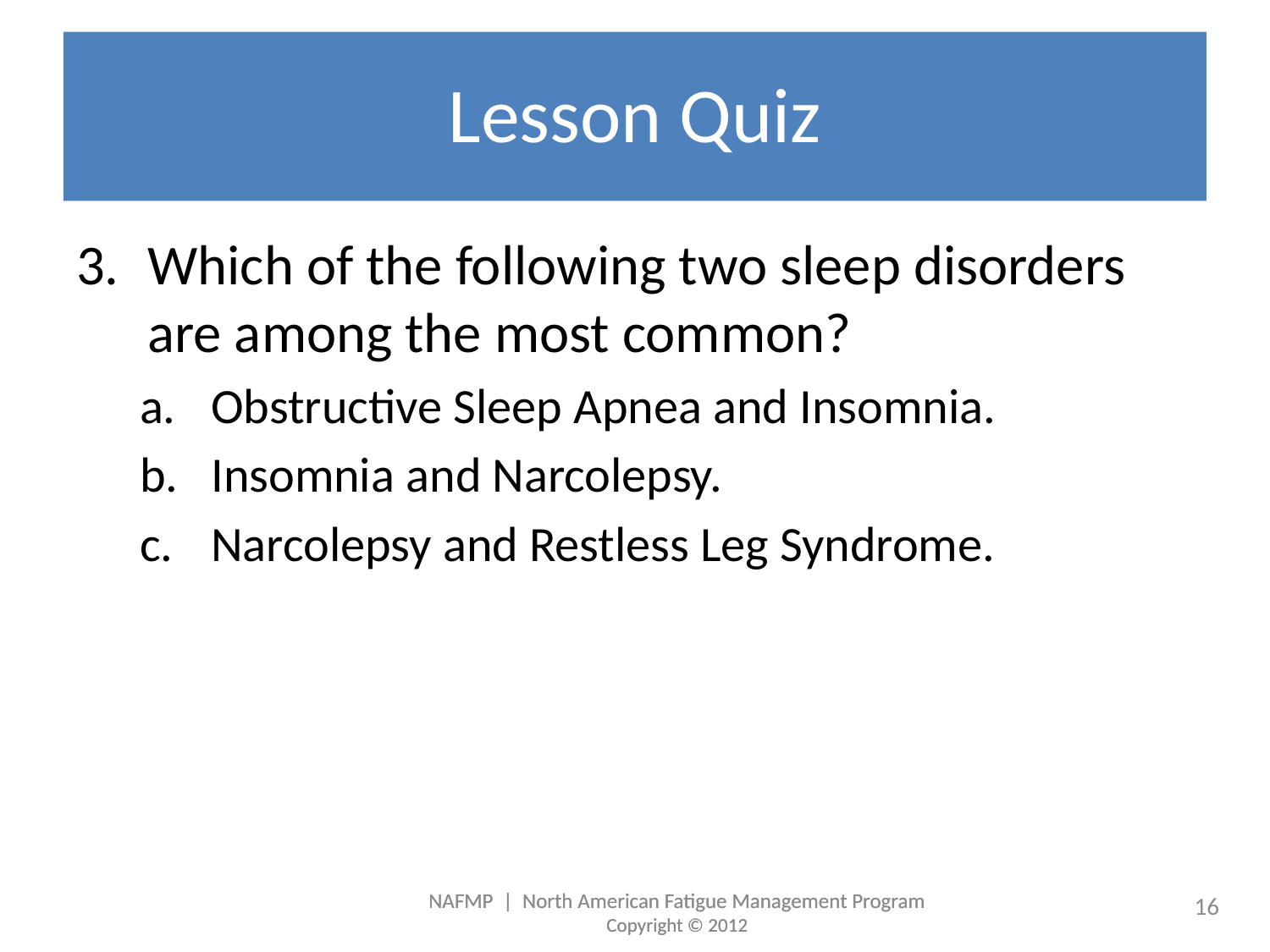

# Lesson Quiz
Which of the following two sleep disorders are among the most common?
Obstructive Sleep Apnea and Insomnia.
Insomnia and Narcolepsy.
Narcolepsy and Restless Leg Syndrome.